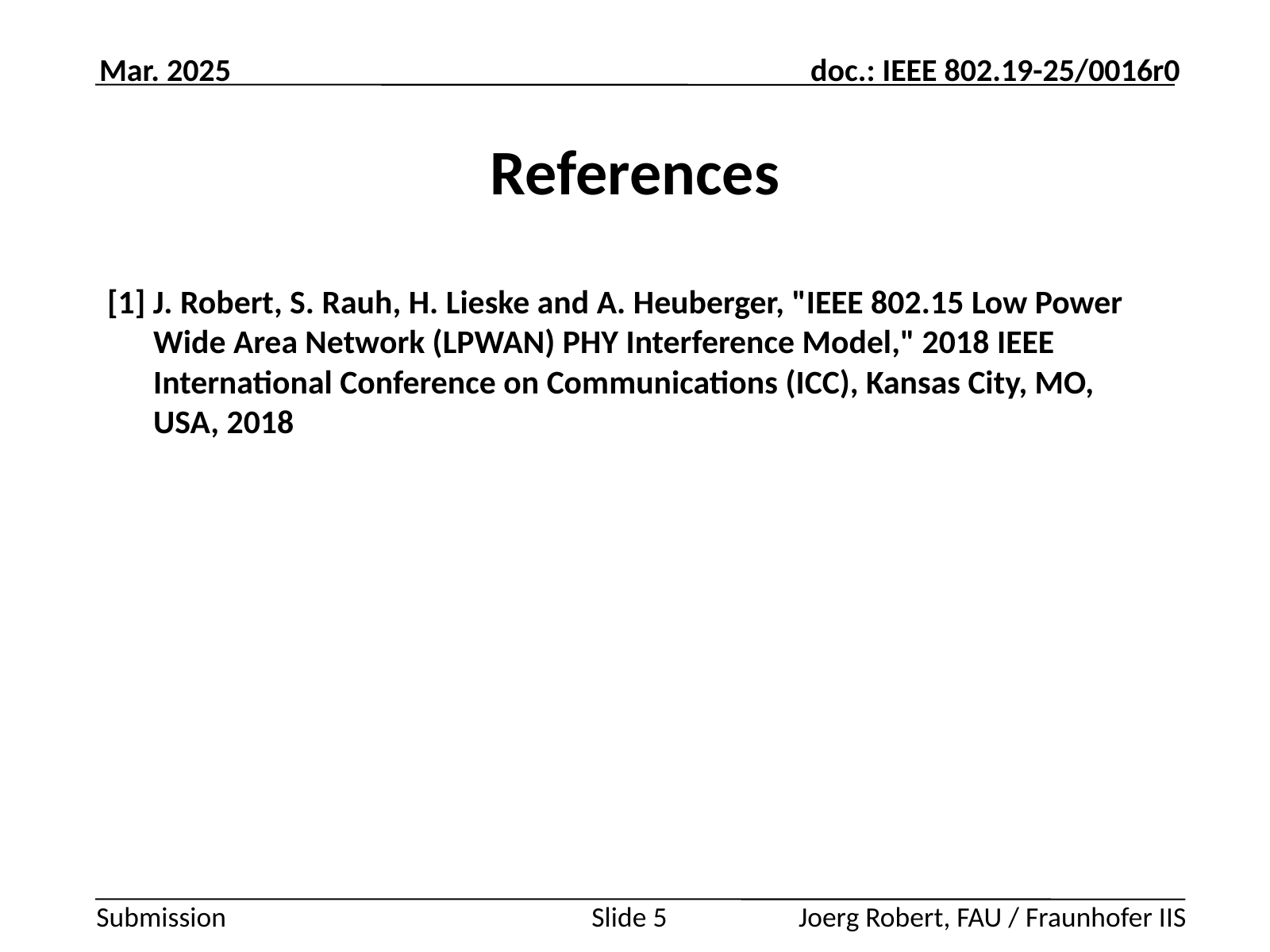

Mar. 2025
# References
[1] J. Robert, S. Rauh, H. Lieske and A. Heuberger, "IEEE 802.15 Low Power Wide Area Network (LPWAN) PHY Interference Model," 2018 IEEE International Conference on Communications (ICC), Kansas City, MO, USA, 2018
Joerg Robert, FAU / Fraunhofer IIS
Slide 5